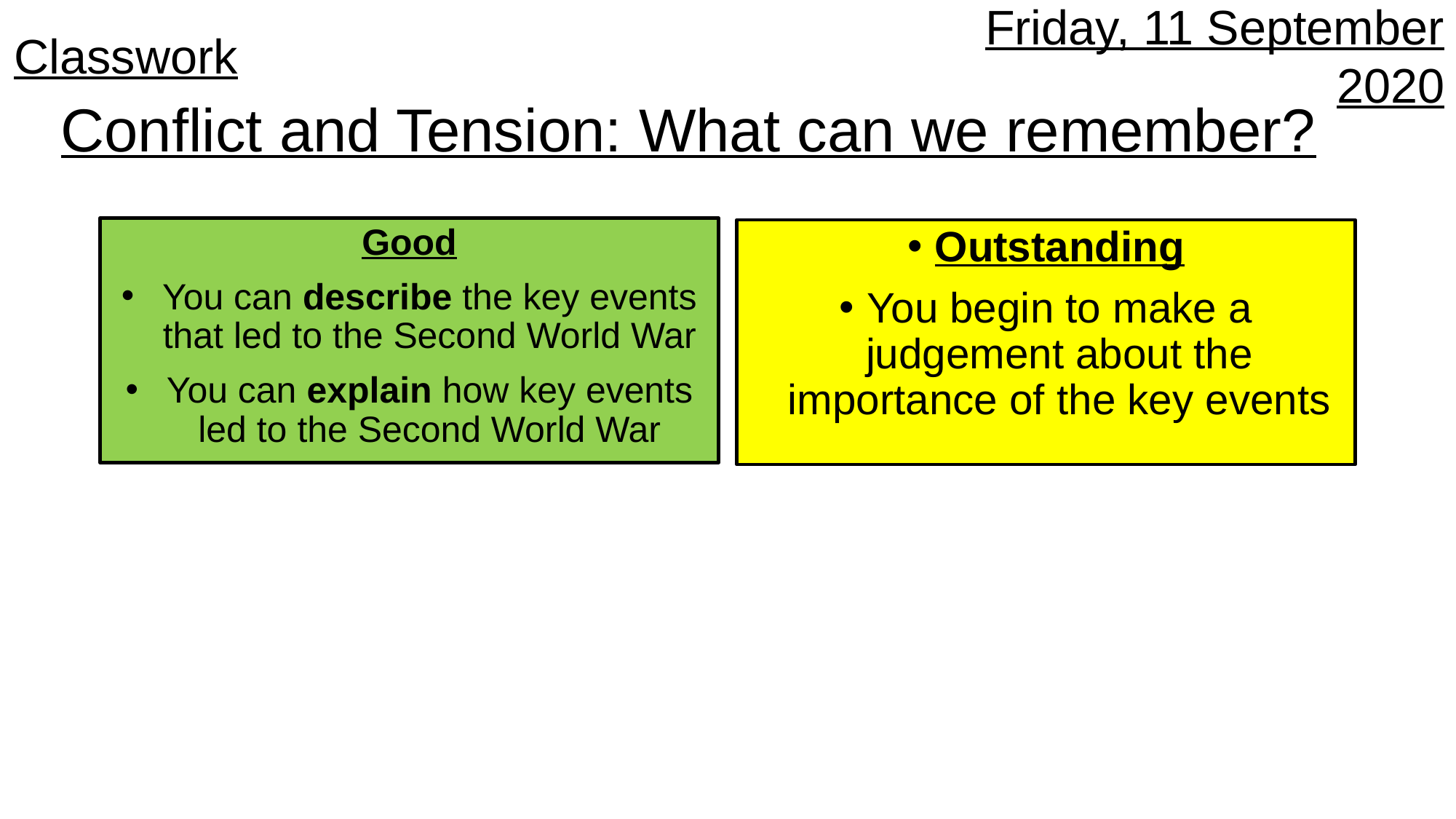

Classwork
Friday, 11 September 2020
# Conflict and Tension: What can we remember?
Good
You can describe the key events that led to the Second World War
You can explain how key events led to the Second World War

Outstanding
You begin to make a judgement about the importance of the key events